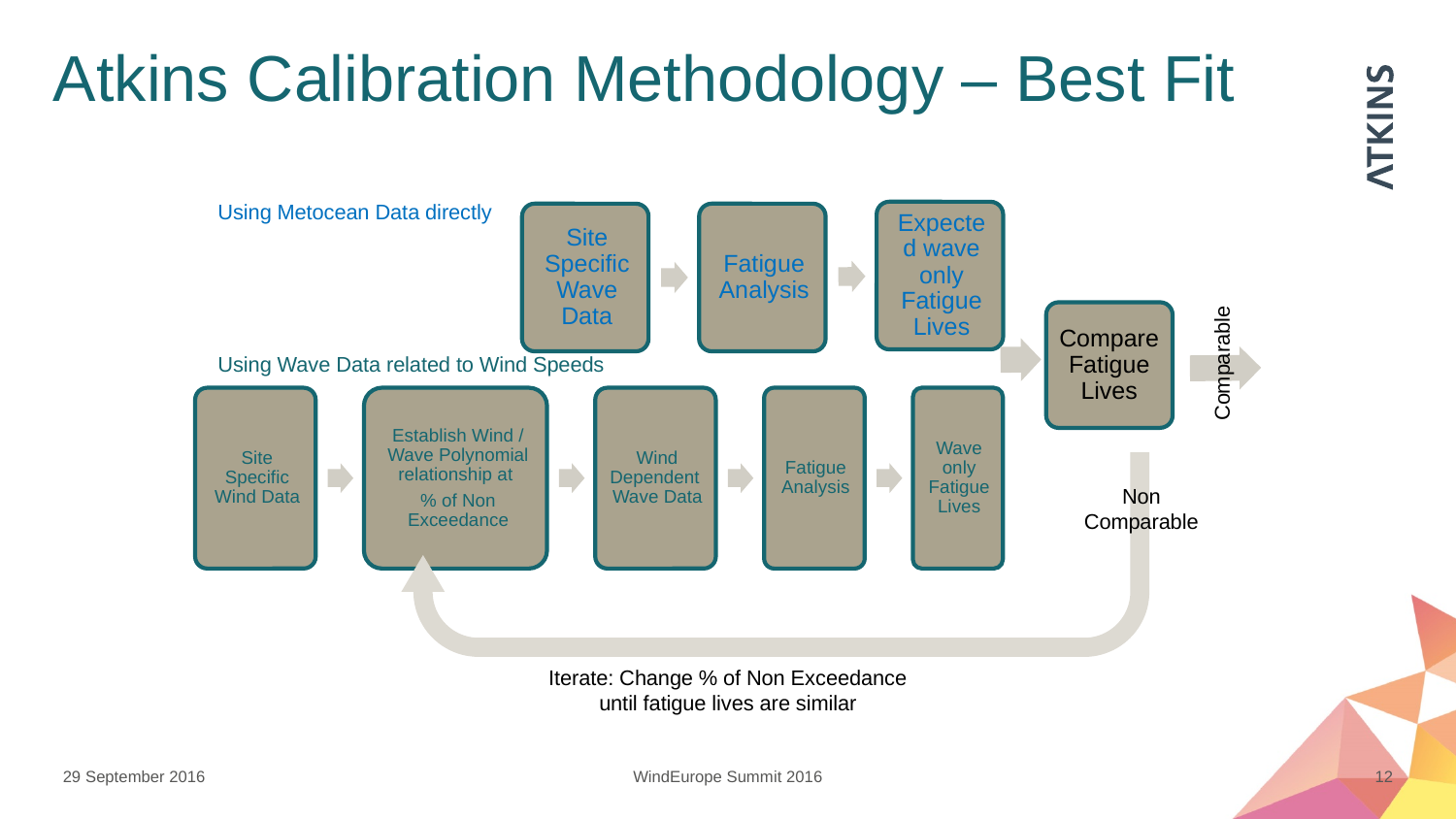

# Atkins Calibration Methodology – Best Fit
Site Specific Wave Data

Fatigue Analysis

Expected wave only Fatigue Lives
Using Metocean Data directly
Site Specific Wind Data

Establish Wind / Wave Polynomial relationship at
% of Non Exceedance

Wind Dependent  Wave Data

Fatigue Analysis

Wave only Fatigue Lives

Compare Fatigue Lives

Comparable
Using Wave Data related to Wind Speeds

Non
Comparable
Iterate: Change % of Non Exceedance until fatigue lives are similar
29 September 2016
WindEurope Summit 2016
12